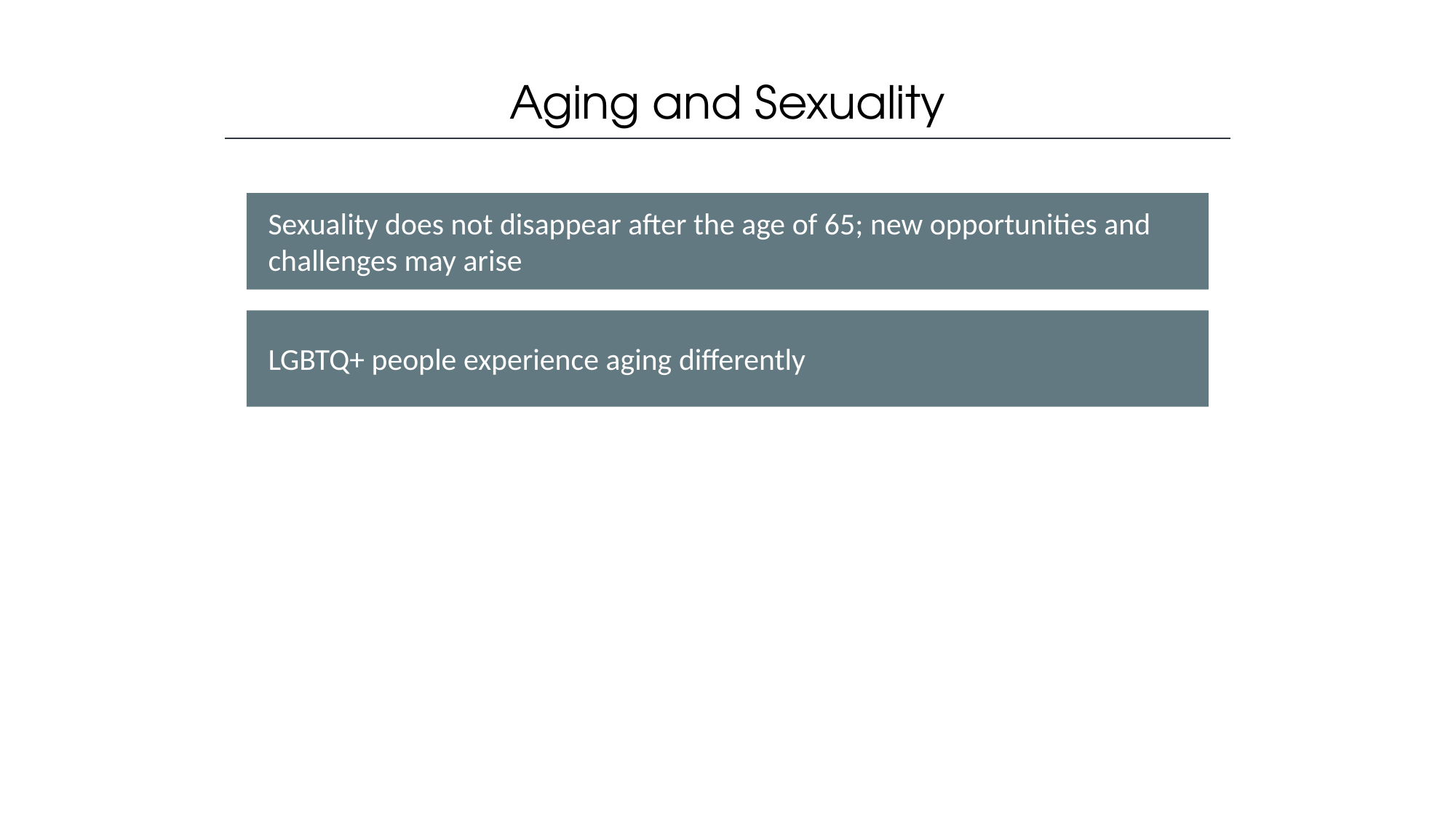

Aging and Sexuality
HAWKES LEARNING

Sexuality does not disappear after the age of 65; new opportunities and challenges may arise

LGBTQ+ people experience aging differently